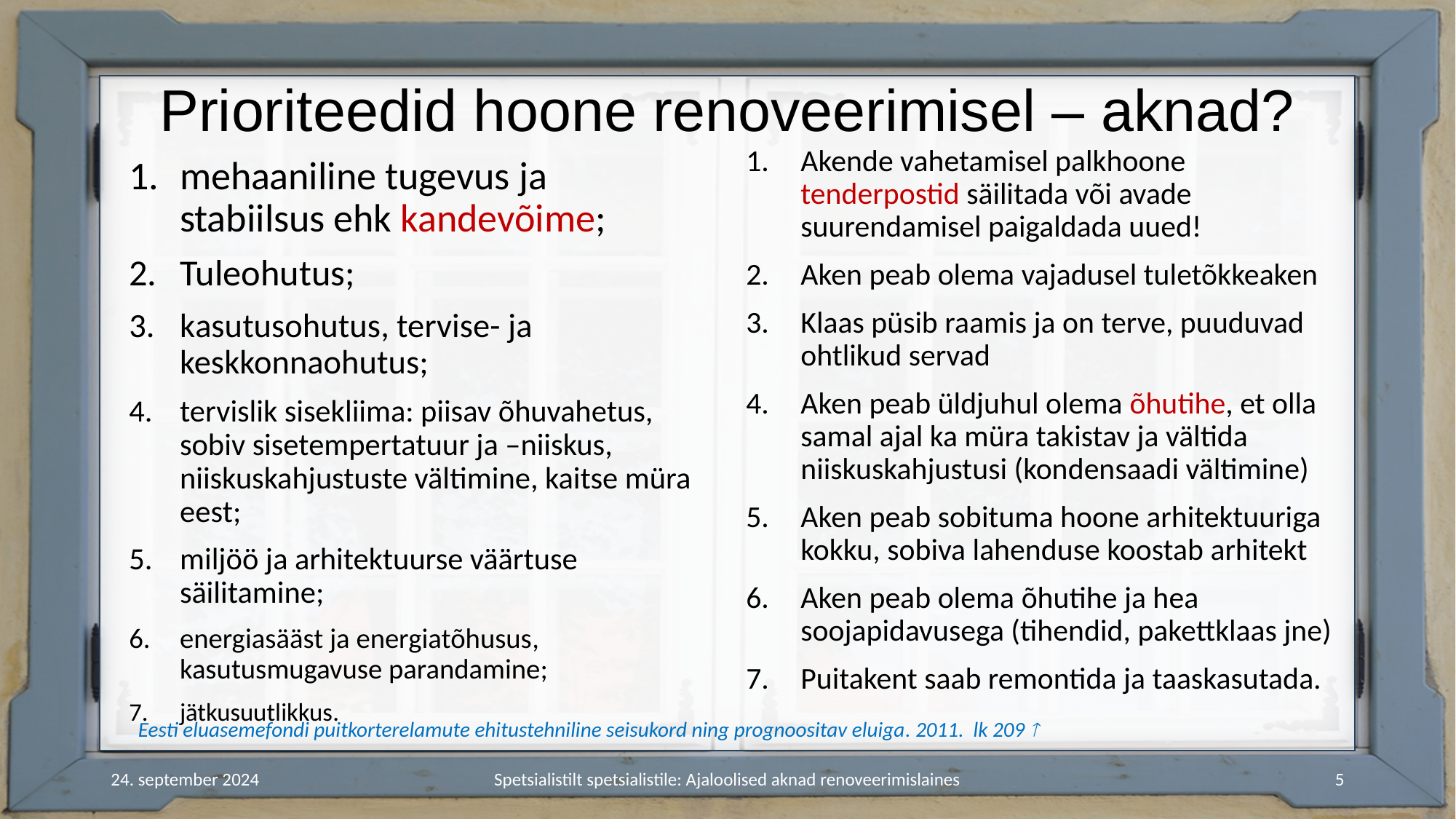

# Prioriteedid hoone renoveerimisel – aknad?
Akende vahetamisel palkhoone tenderpostid säilitada või avade suurendamisel paigaldada uued!
Aken peab olema vajadusel tuletõkkeaken
Klaas püsib raamis ja on terve, puuduvad ohtlikud servad
Aken peab üldjuhul olema õhutihe, et olla samal ajal ka müra takistav ja vältida niiskuskahjustusi (kondensaadi vältimine)
Aken peab sobituma hoone arhitektuuriga kokku, sobiva lahenduse koostab arhitekt
Aken peab olema õhutihe ja hea soojapidavusega (tihendid, pakettklaas jne)
Puitakent saab remontida ja taaskasutada.
mehaaniline tugevus ja stabiilsus ehk kandevõime;
Tuleohutus;
kasutusohutus, tervise- ja keskkonnaohutus;
tervislik sisekliima: piisav õhuvahetus, sobiv sisetempertatuur ja –niiskus, niiskuskahjustuste vältimine, kaitse müra eest;
miljöö ja arhitektuurse väärtuse säilitamine;
energiasääst ja energiatõhusus, kasutusmugavuse parandamine;
jätkusuutlikkus.
Eesti eluasemefondi puitkorterelamute ehitustehniline seisukord ning prognoositav eluiga. 2011.  lk 209 ↑
24. september 2024
Spetsialistilt spetsialistile: Ajaloolised aknad renoveerimislaines
5